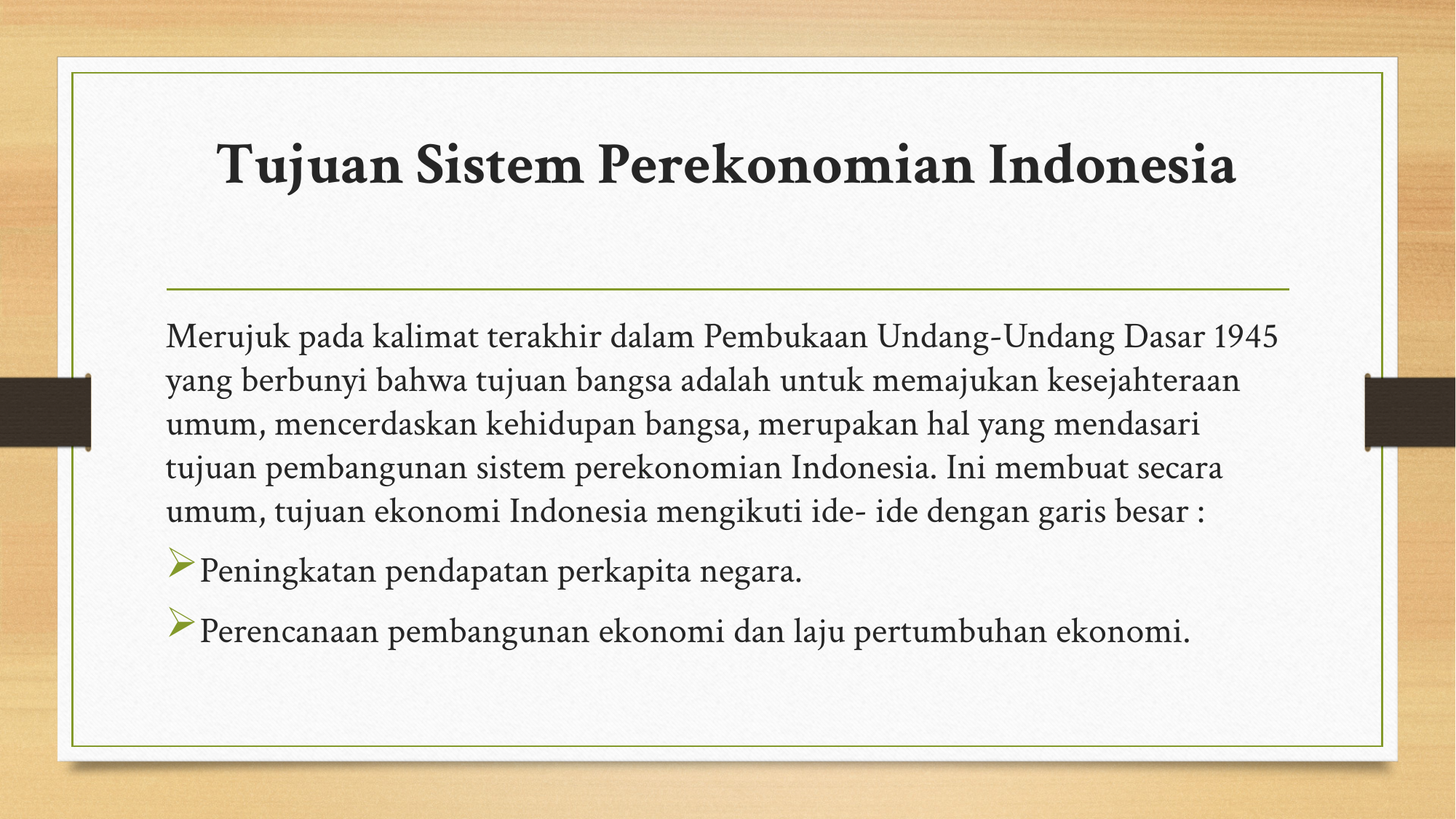

# Tujuan Sistem Perekonomian Indonesia
Merujuk pada kalimat terakhir dalam Pembukaan Undang-Undang Dasar 1945 yang berbunyi bahwa tujuan bangsa adalah untuk memajukan kesejahteraan umum, mencerdaskan kehidupan bangsa, merupakan hal yang mendasari tujuan pembangunan sistem perekonomian Indonesia. Ini membuat secara umum, tujuan ekonomi Indonesia mengikuti ide- ide dengan garis besar :
Peningkatan pendapatan perkapita negara.
Perencanaan pembangunan ekonomi dan laju pertumbuhan ekonomi.